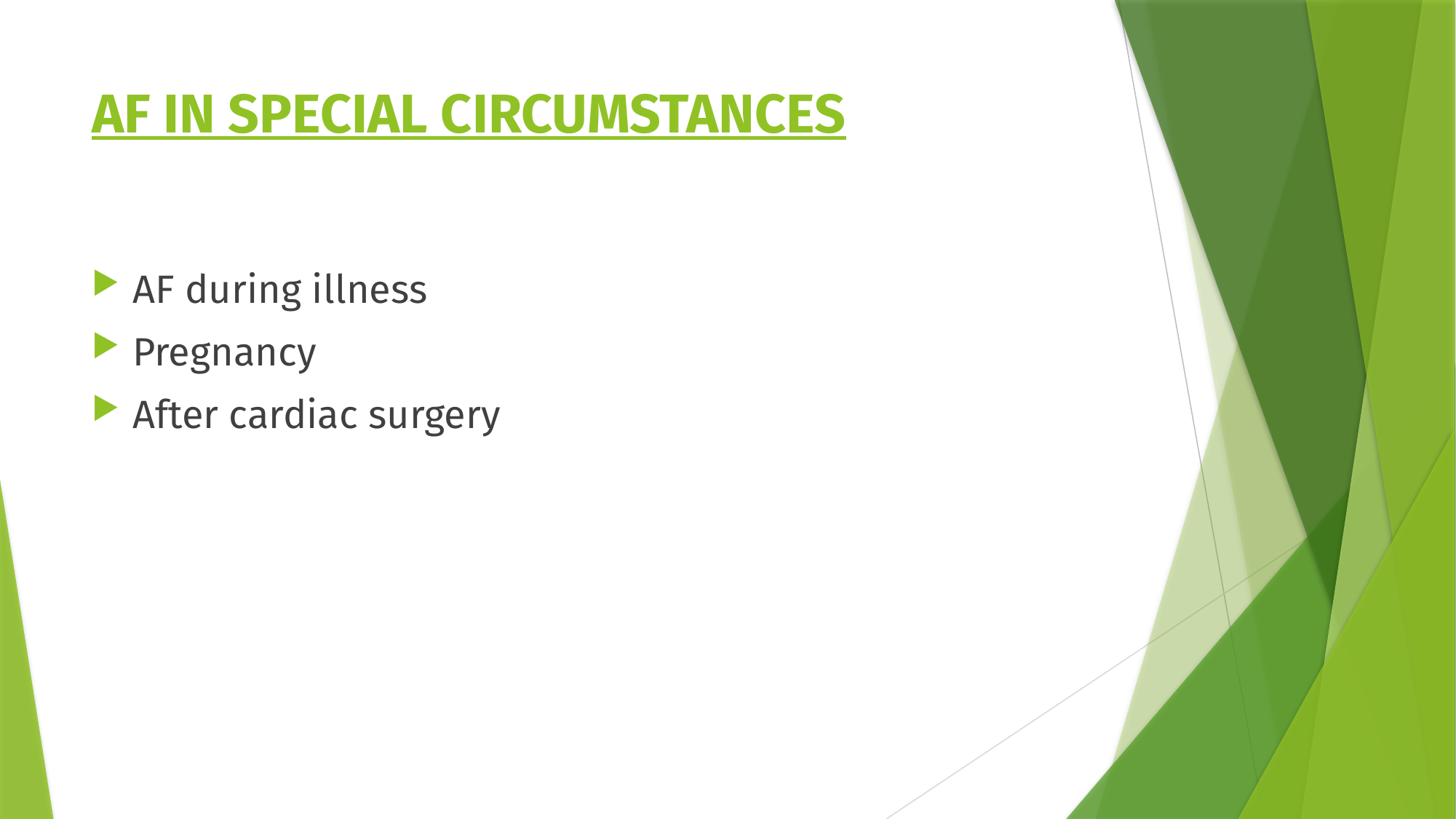

# AF IN SPECIAL CIRCUMSTANCES
AF during illness
Pregnancy
After cardiac surgery